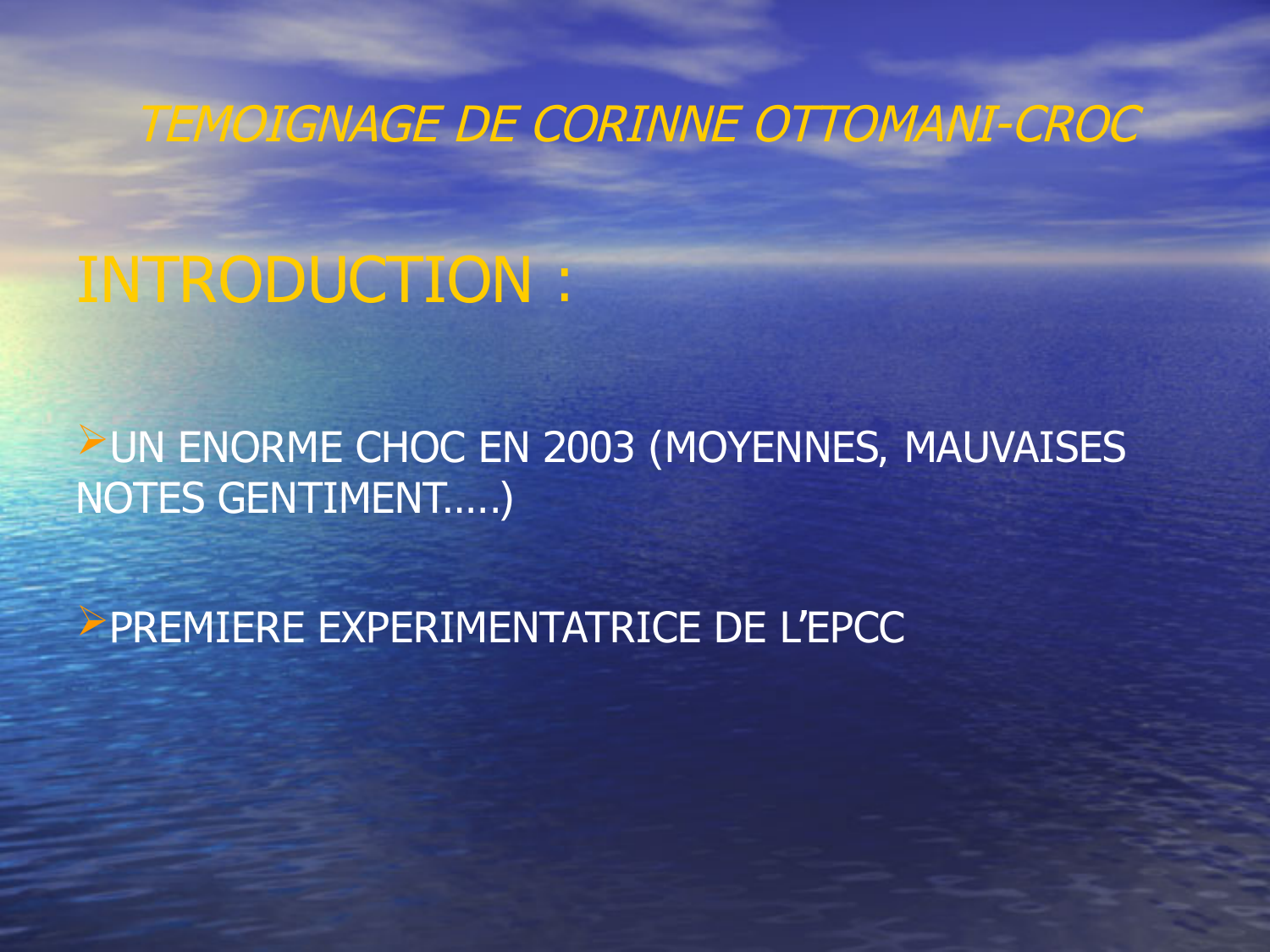

TEMOIGNAGE DE CORINNE OTTOMANI-CROC

INTRODUCTION :

UN ENORME CHOC EN 2003 (MOYENNES, MAUVAISES NOTES GENTIMENT…..)

PREMIERE EXPERIMENTATRICE DE L’EPCC